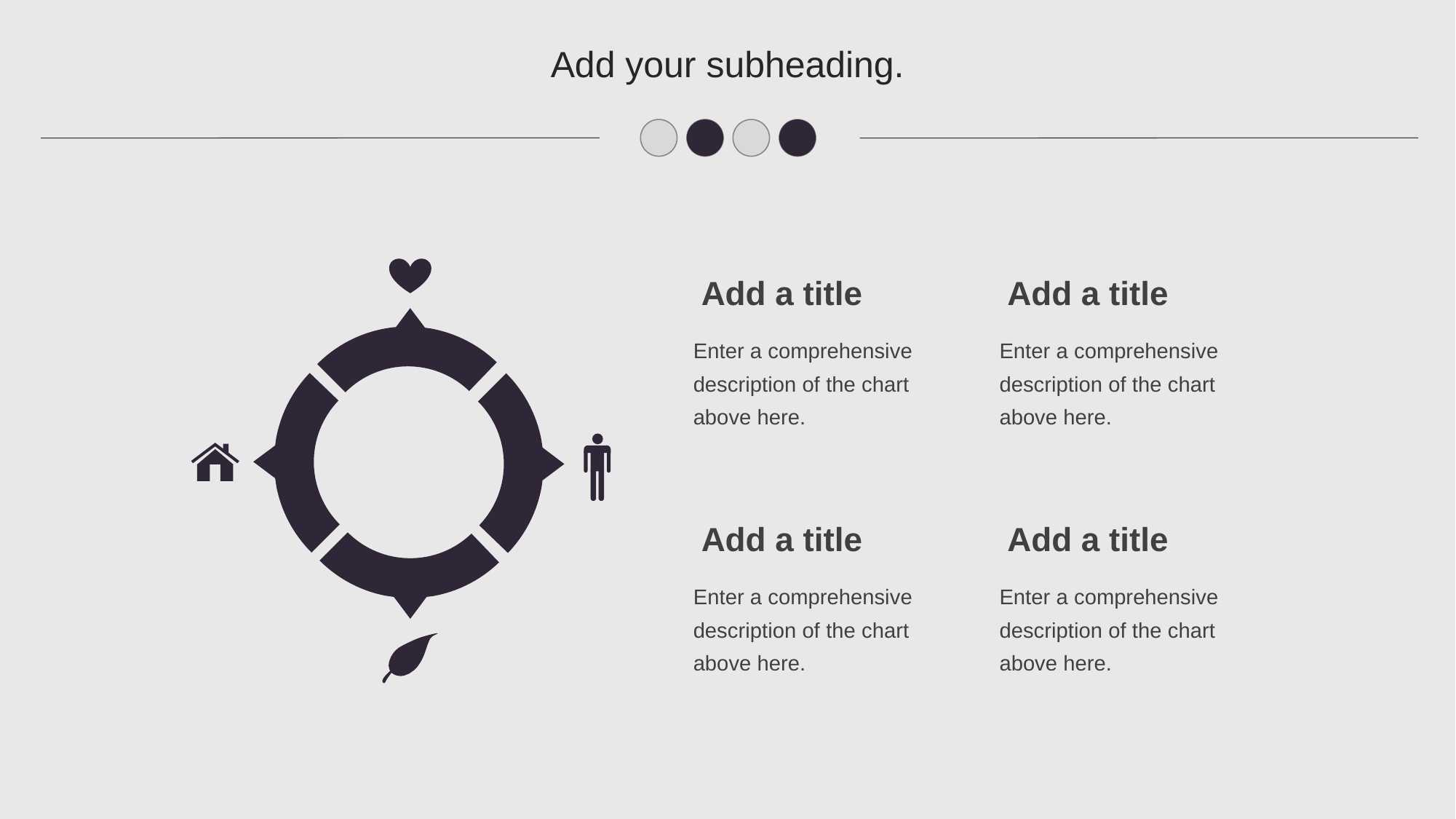

Add your subheading.

Add a title
Add a title

Enter a comprehensive description of the chart above here.
Enter a comprehensive description of the chart above here.

Add a title
Add a title
Enter a comprehensive description of the chart above here.
Enter a comprehensive description of the chart above here.